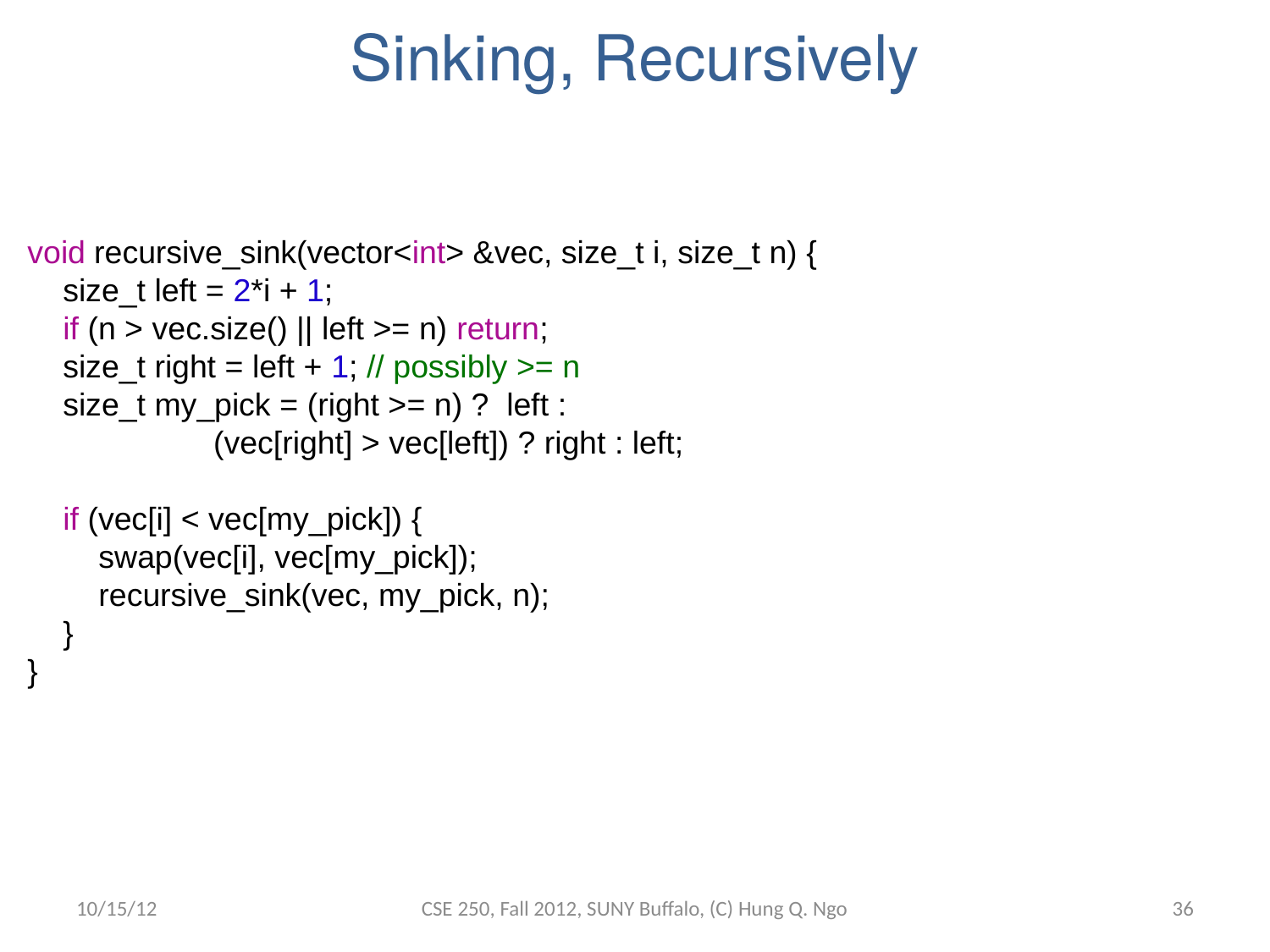

# Sinking, Recursively
void recursive_sink(vector<int> &vec, size_t i, size_t n) {
    size_t left = 2*i + 1;
    if (n > vec.size() || left >= n) return;
    size_t right = left + 1; // possibly >= n
    size_t my_pick = (right >= n) ?  left :
                     (vec[right] > vec[left]) ? right : left;

    if (vec[i] < vec[my_pick]) {
        swap(vec[i], vec[my_pick]);
        recursive_sink(vec, my_pick, n);
    }
}
10/15/12
CSE 250, Fall 2012, SUNY Buffalo, (C) Hung Q. Ngo
36